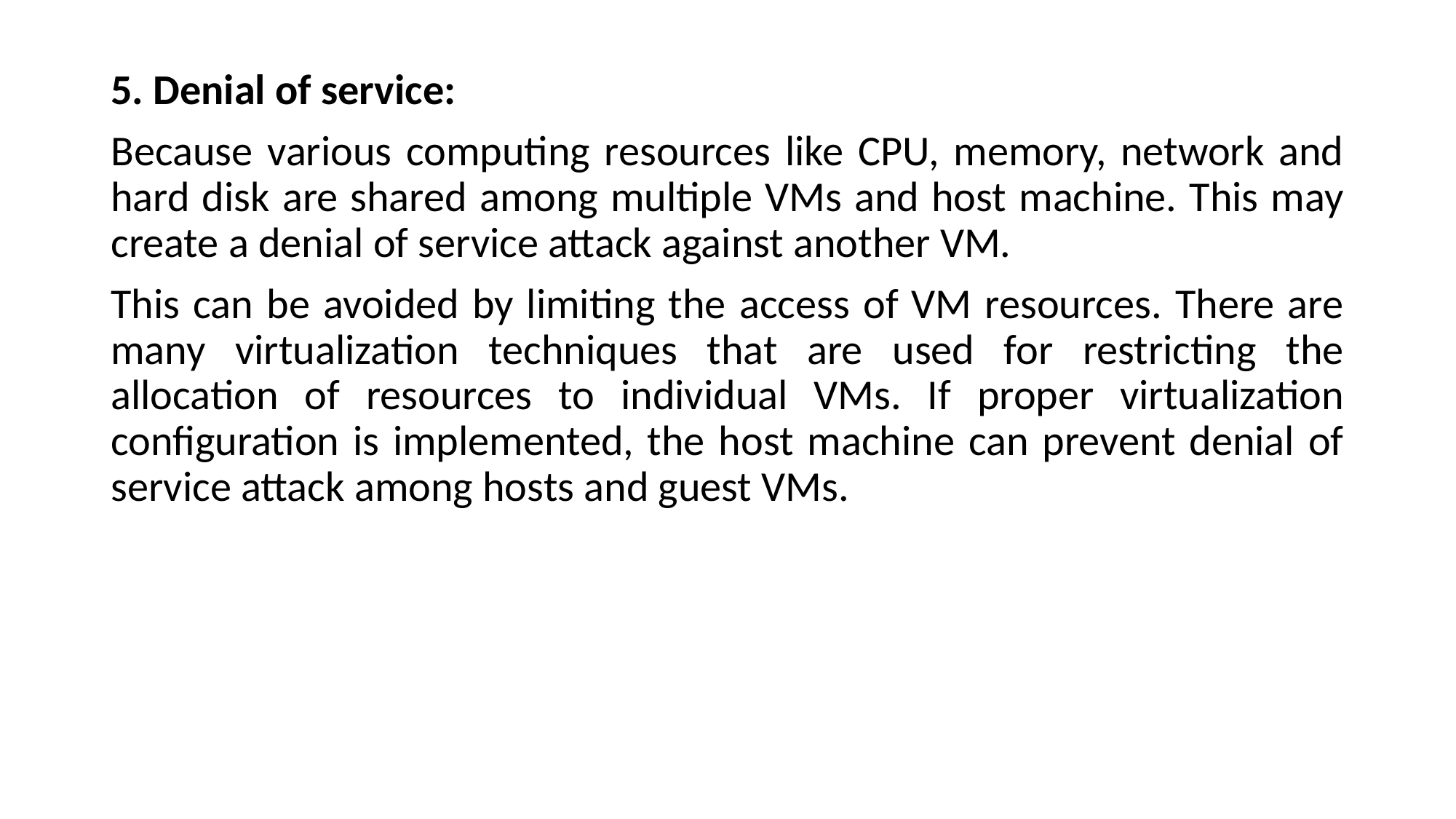

5. Denial of service:
Because various computing resources like CPU, memory, network and hard disk are shared among multiple VMs and host machine. This may create a denial of service attack against another VM.
This can be avoided by limiting the access of VM resources. There are many virtualization techniques that are used for restricting the allocation of resources to individual VMs. If proper virtualization configuration is implemented, the host machine can prevent denial of service attack among hosts and guest VMs.